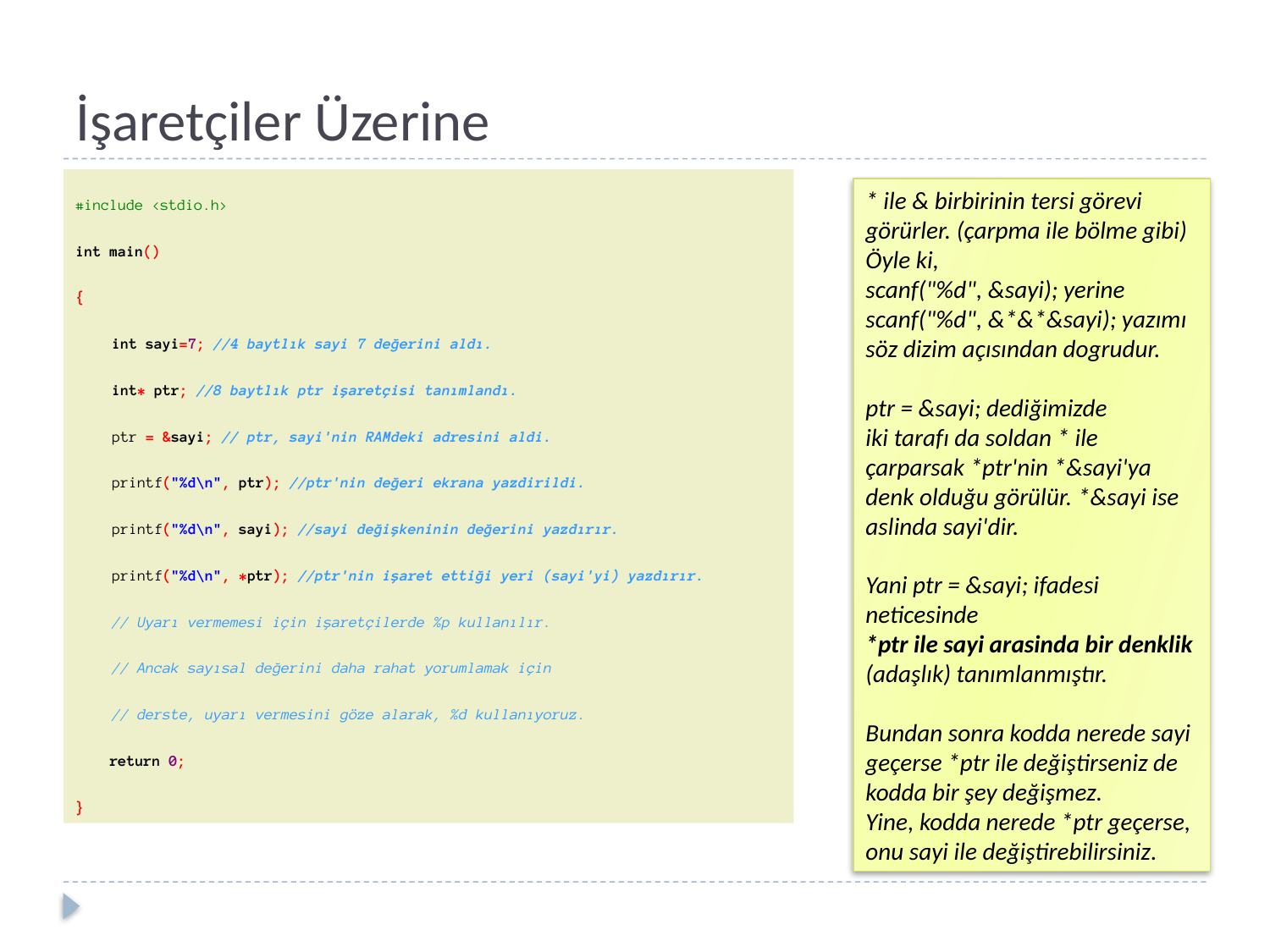

# İşaretçiler Üzerine
#include <stdio.h>
int main()
{
	int sayi=7; //4 baytlık sayi 7 değerini aldı.
	int* ptr; //8 baytlık ptr işaretçisi tanımlandı.
	ptr = &sayi; // ptr, sayi'nin RAMdeki adresini aldi.
	printf("%d\n", ptr); //ptr'nin değeri ekrana yazdirildi.
	printf("%d\n", sayi); //sayi değişkeninin değerini yazdırır.
	printf("%d\n", *ptr); //ptr'nin işaret ettiği yeri (sayi'yi) yazdırır.
	// Uyarı vermemesi için işaretçilerde %p kullanılır.
	// Ancak sayısal değerini daha rahat yorumlamak için
	// derste, uyarı vermesini göze alarak, %d kullanıyoruz.
    return 0;
}

* ile & birbirinin tersi görevi görürler. (çarpma ile bölme gibi)
Öyle ki,
scanf("%d", &sayi); yerine
scanf("%d", &*&*&sayi); yazımı söz dizim açısından dogrudur.

ptr = &sayi; dediğimizde
iki tarafı da soldan * ile çarparsak *ptr'nin *&sayi'ya denk olduğu görülür. *&sayi ise aslinda sayi'dir.

Yani ptr = &sayi; ifadesi neticesinde
*ptr ile sayi arasinda bir denklik (adaşlık) tanımlanmıştır.

Bundan sonra kodda nerede sayi geçerse *ptr ile değiştirseniz de kodda bir şey değişmez.
Yine, kodda nerede *ptr geçerse, onu sayi ile değiştirebilirsiniz.